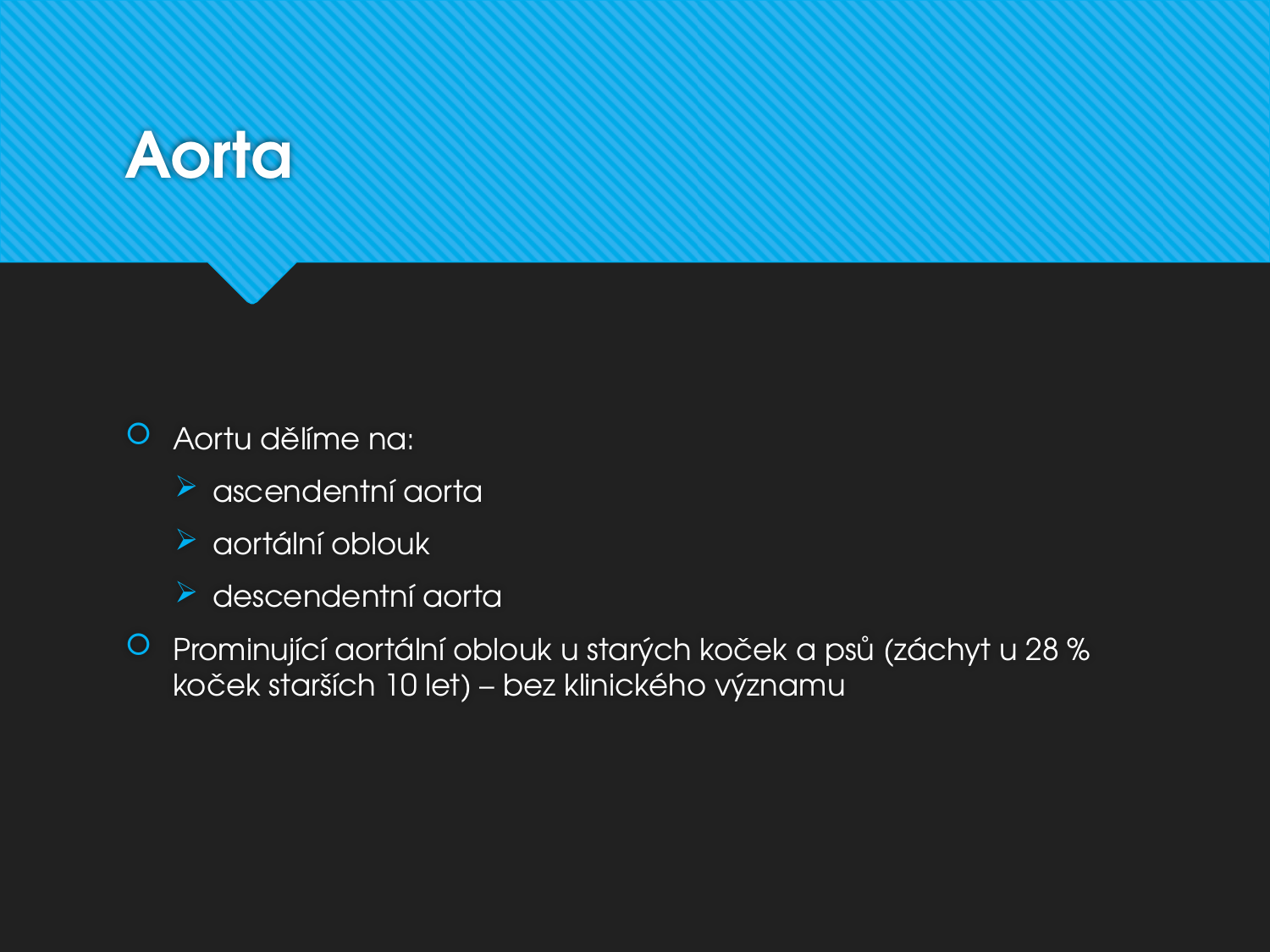

# Aorta
Aortu dělíme na:
ascendentní aorta
aortální oblouk
descendentní aorta
Prominující aortální oblouk u starých koček a psů (záchyt u 28 % koček starších 10 let) – bez klinického významu